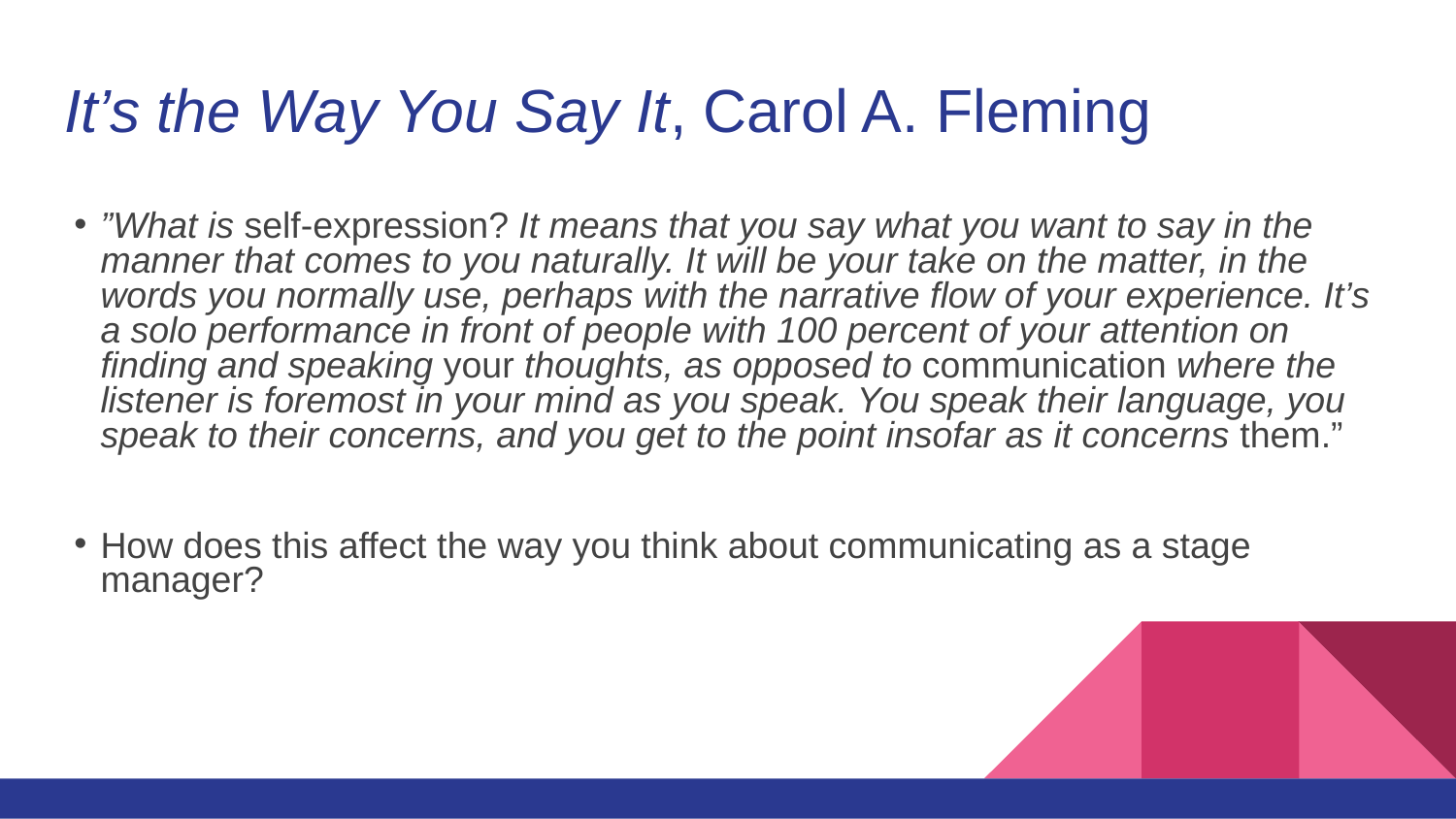

# It’s the Way You Say It, Carol A. Fleming
”What is self-expression? It means that you say what you want to say in the manner that comes to you naturally. It will be your take on the matter, in the words you normally use, perhaps with the narrative flow of your experience. It’s a solo performance in front of people with 100 percent of your attention on finding and speaking your thoughts, as opposed to communication where the listener is foremost in your mind as you speak. You speak their language, you speak to their concerns, and you get to the point insofar as it concerns them.”

How does this affect the way you think about communicating as a stage manager?